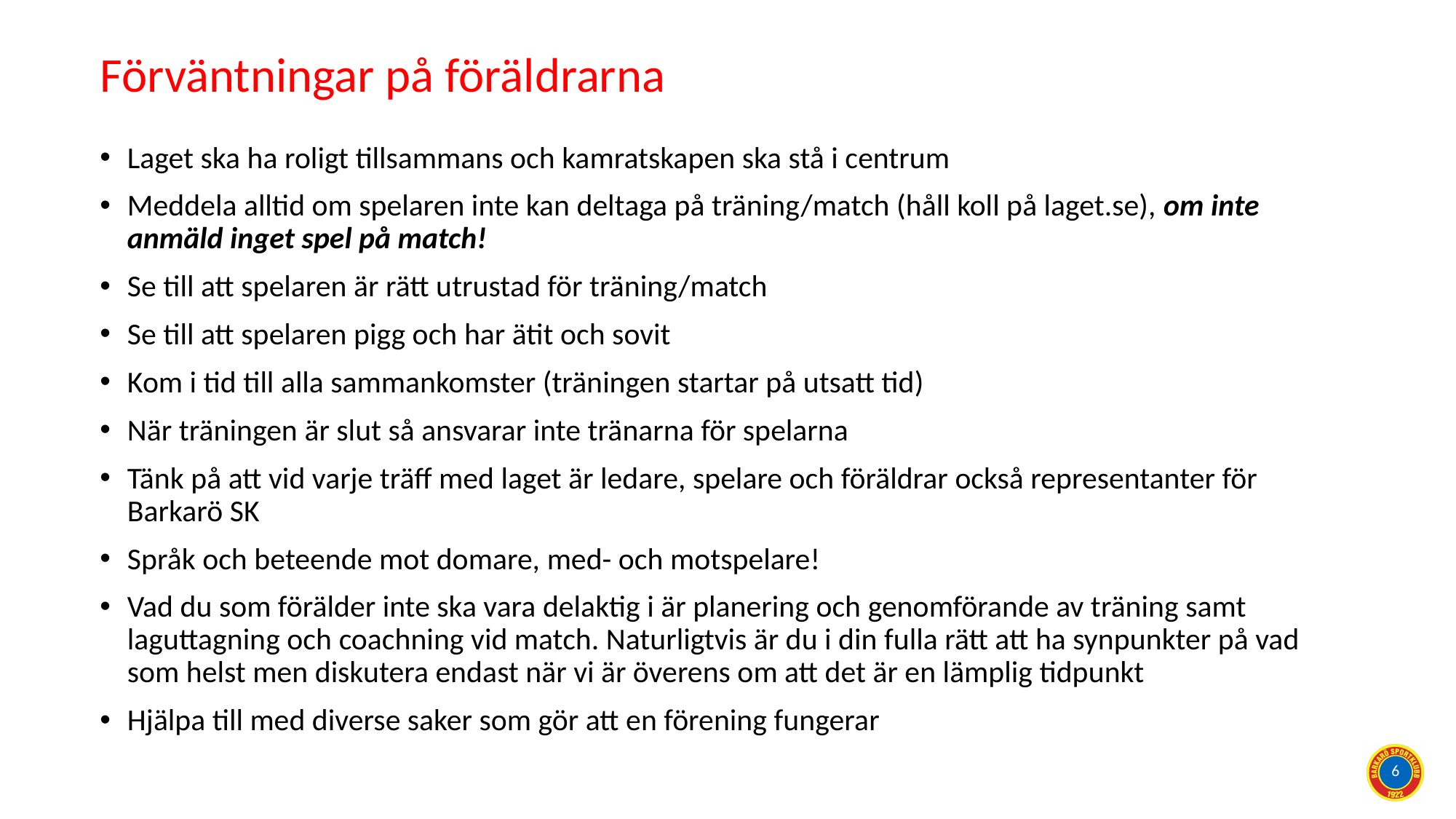

# Förväntningar på föräldrarna
Laget ska ha roligt tillsammans och kamratskapen ska stå i centrum
Meddela alltid om spelaren inte kan deltaga på träning/match (håll koll på laget.se), om inte anmäld inget spel på match!
Se till att spelaren är rätt utrustad för träning/match
Se till att spelaren pigg och har ätit och sovit
Kom i tid till alla sammankomster (träningen startar på utsatt tid)
När träningen är slut så ansvarar inte tränarna för spelarna
Tänk på att vid varje träff med laget är ledare, spelare och föräldrar också representanter för Barkarö SK
Språk och beteende mot domare, med- och motspelare!
Vad du som förälder inte ska vara delaktig i är planering och genomförande av träning samt laguttagning och coachning vid match. Naturligtvis är du i din fulla rätt att ha synpunkter på vad som helst men diskutera endast när vi är överens om att det är en lämplig tidpunkt
Hjälpa till med diverse saker som gör att en förening fungerar